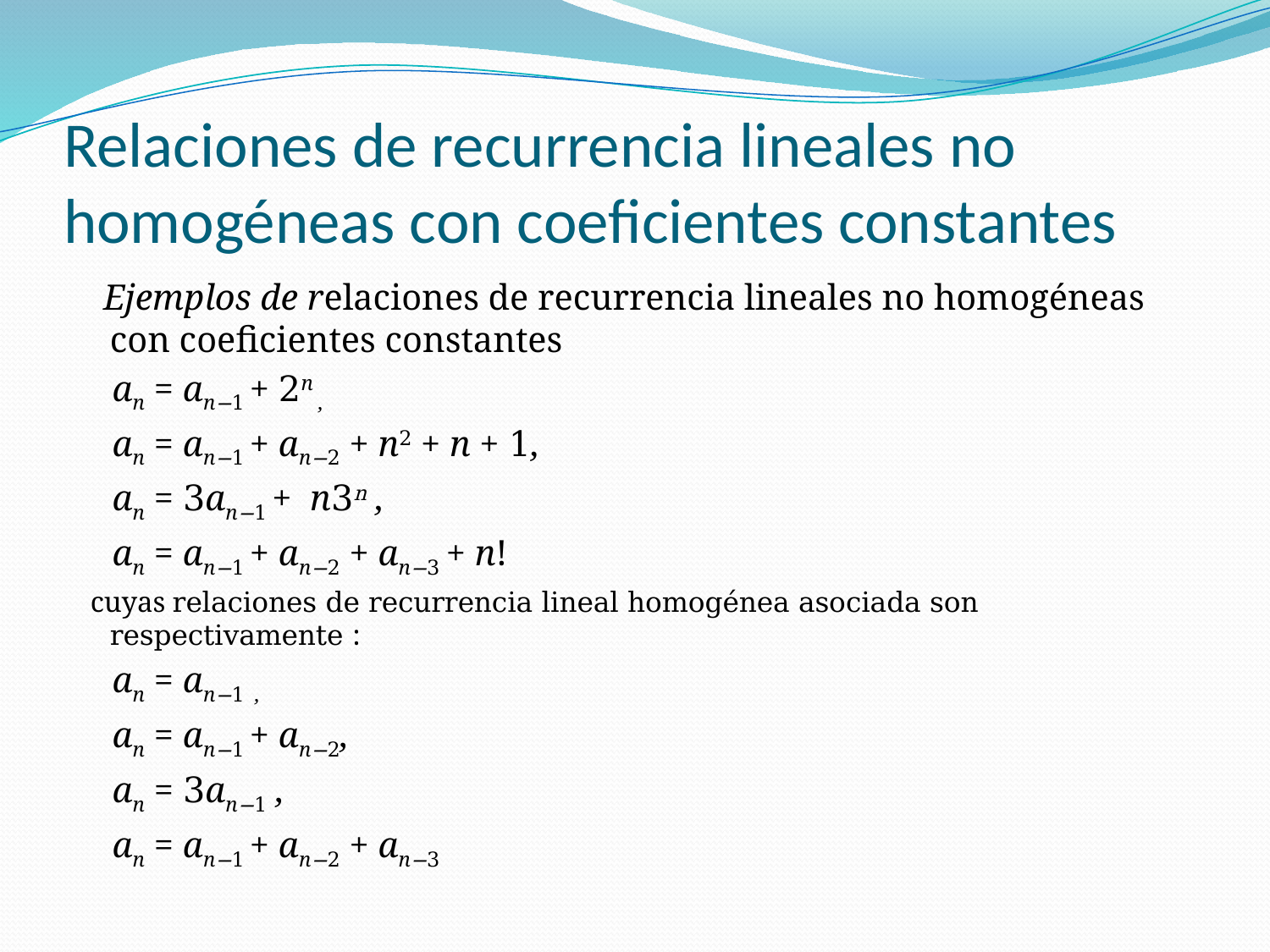

# Relaciones de recurrencia lineales no homogéneas con coeficientes constantes
   Ejemplos de relaciones de recurrencia lineales no homogéneas con coeficientes constantes
    an = an−1 + 2n ,
    an = an−1 + an−2 + n2 + n + 1,
    an = 3an−1 +  n3n ,
    an = an−1 + an−2 + an−3 + n!
  cuyas relaciones de recurrencia lineal homogénea asociada son respectivamente :
    an = an−1  ,
    an = an−1 + an−2,
    an = 3an−1 ,
    an = an−1 + an−2 + an−3